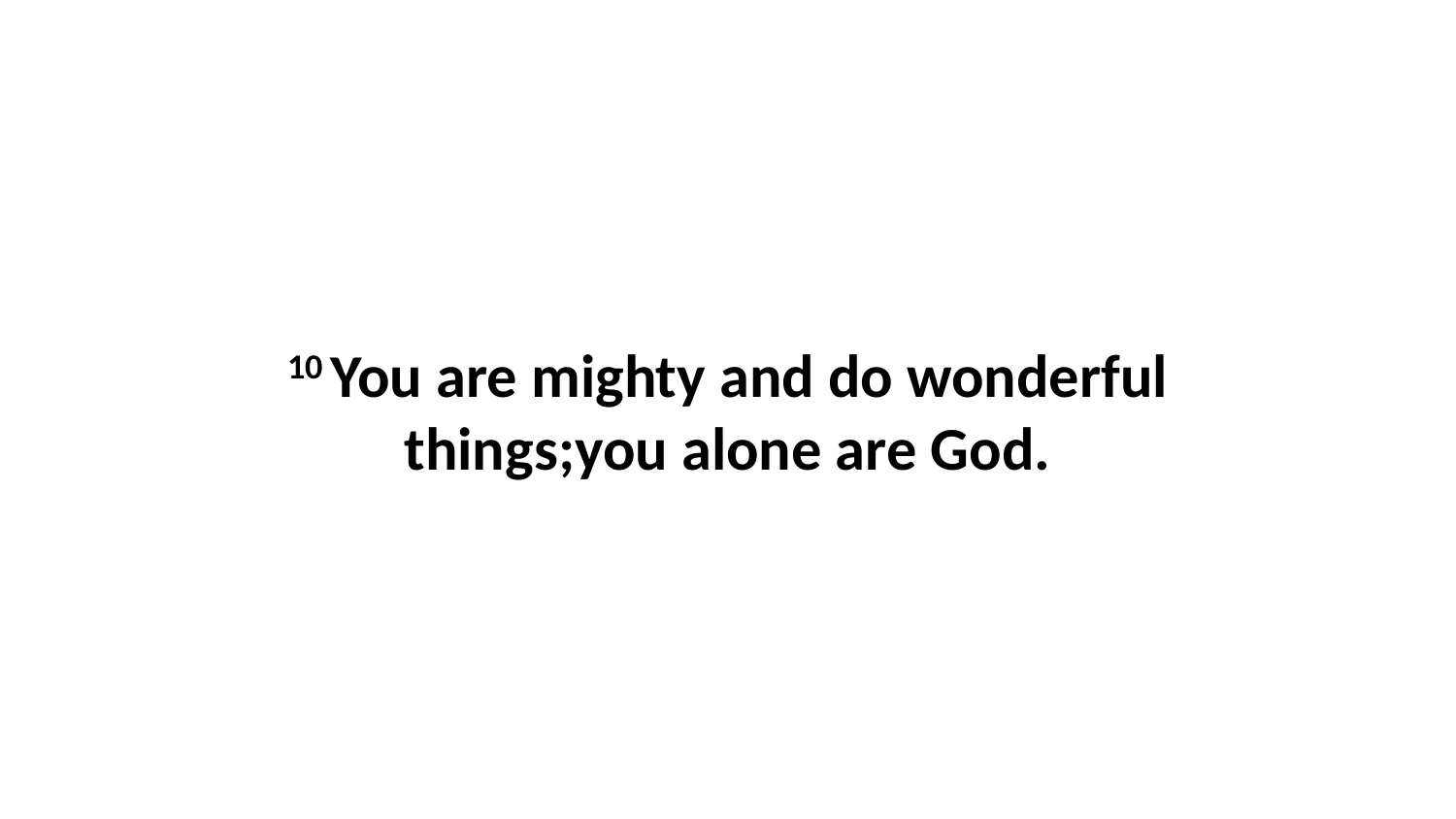

10 You are mighty and do wonderful things;you alone are God.